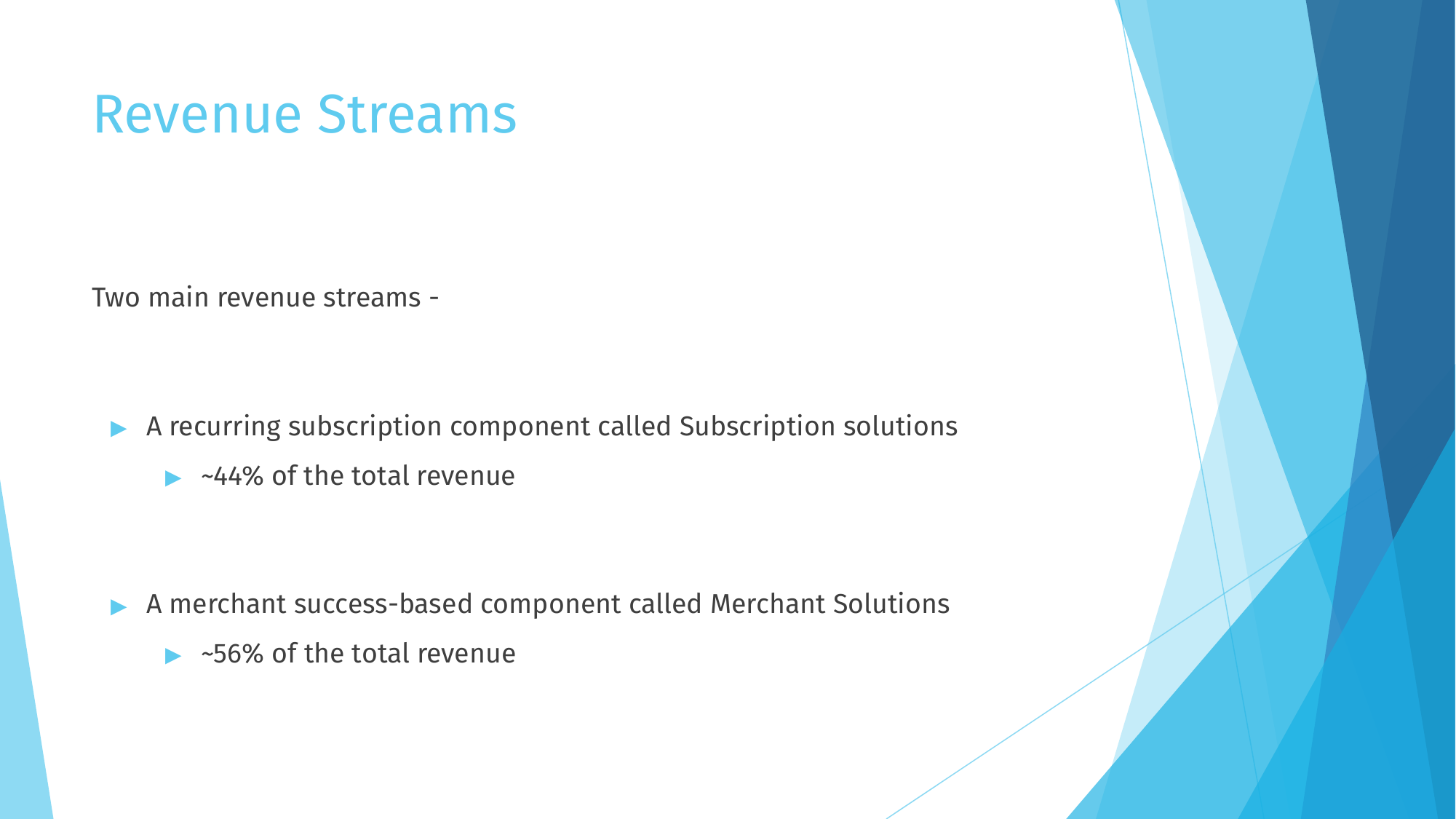

# Revenue Streams
Two main revenue streams -

A recurring subscription component called Subscription solutions
~44% of the total revenue

A merchant success-based component called Merchant Solutions
~56% of the total revenue